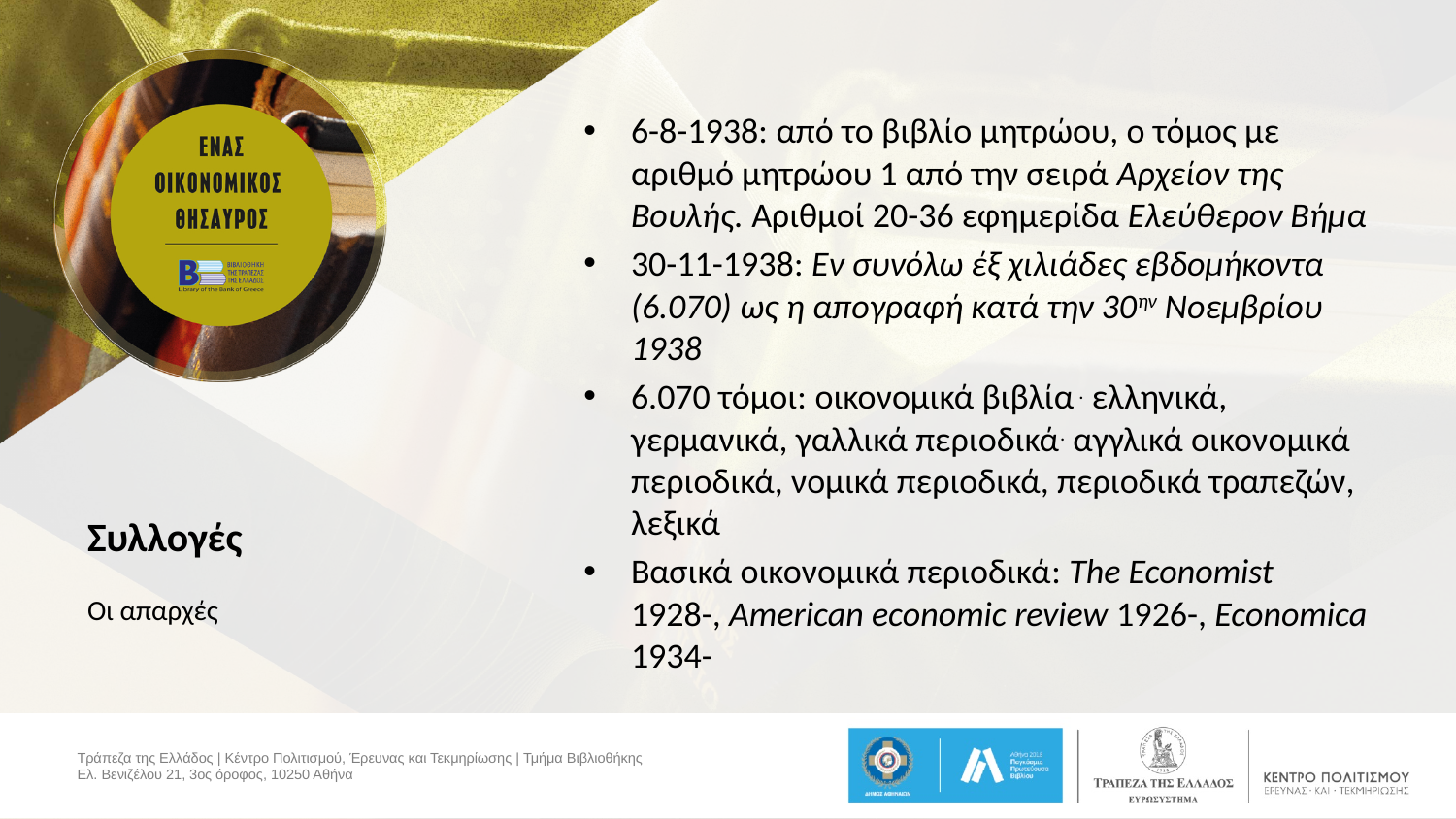

6-8-1938: από το βιβλίο μητρώου, ο τόμος με αριθμό μητρώου 1 από την σειρά Αρχείον της Βουλής. Αριθμοί 20-36 εφημερίδα Ελεύθερον Βήμα
30-11-1938: Εν συνόλω έξ χιλιάδες εβδομήκοντα (6.070) ως η απογραφή κατά την 30ην Νοεμβρίου 1938
6.070 τόμοι: οικονομικά βιβλία . ελληνικά, γερμανικά, γαλλικά περιοδικά. αγγλικά οικονομικά περιοδικά, νομικά περιοδικά, περιοδικά τραπεζών, λεξικά
Βασικά οικονομικά περιοδικά: The Economist 1928-, American economic review 1926-, Economica 1934-
# Συλλογές
Οι απαρχές